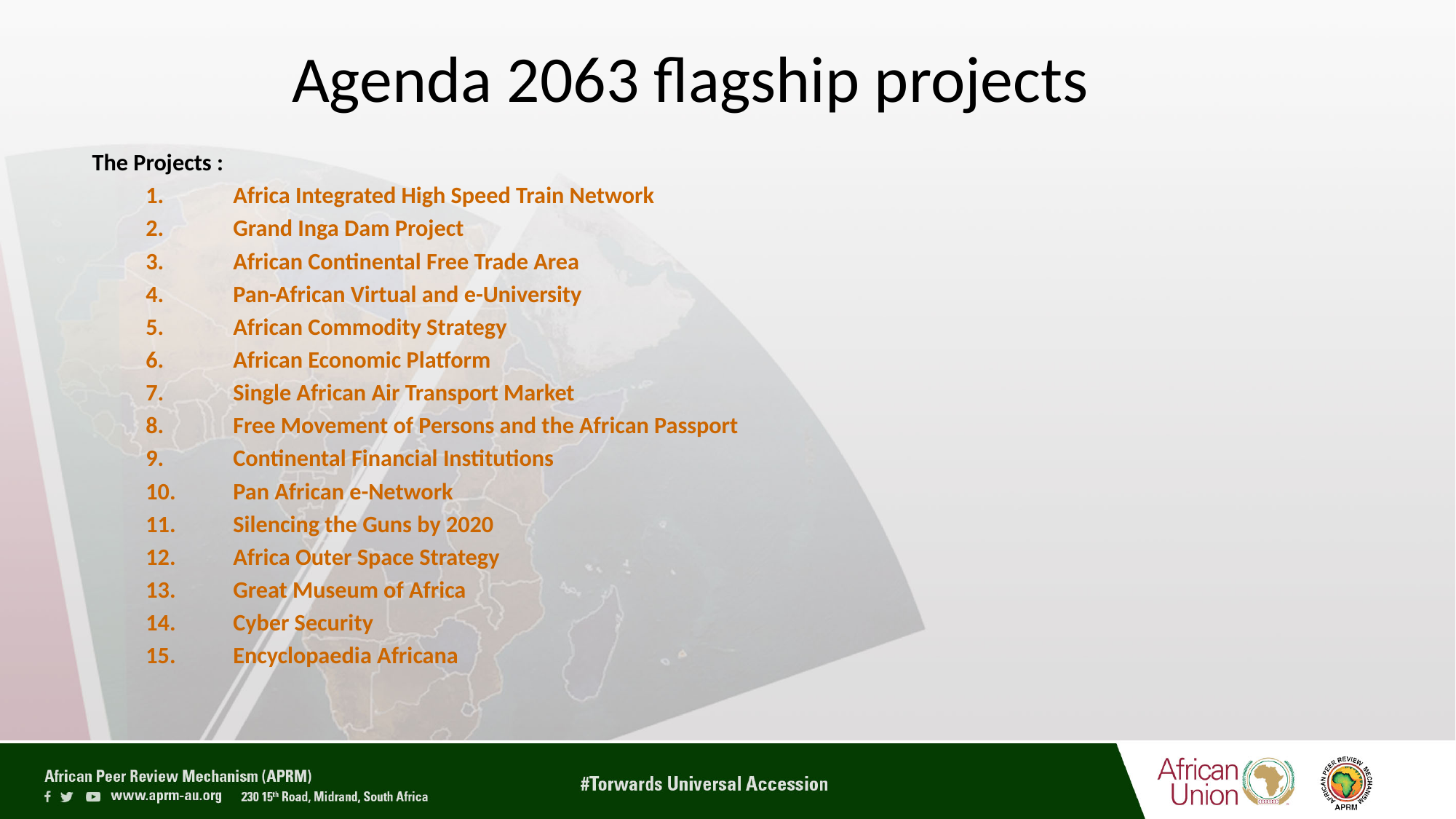

# Agenda 2063 flagship projects

The Projects :
Africa Integrated High Speed Train Network
Grand Inga Dam Project
African Continental Free Trade Area
Pan-African Virtual and e-University
African Commodity Strategy
African Economic Platform
Single African Air Transport Market
Free Movement of Persons and the African Passport
Continental Financial Institutions
Pan African e-Network
Silencing the Guns by 2020
Africa Outer Space Strategy
Great Museum of Africa
Cyber Security
Encyclopaedia Africana